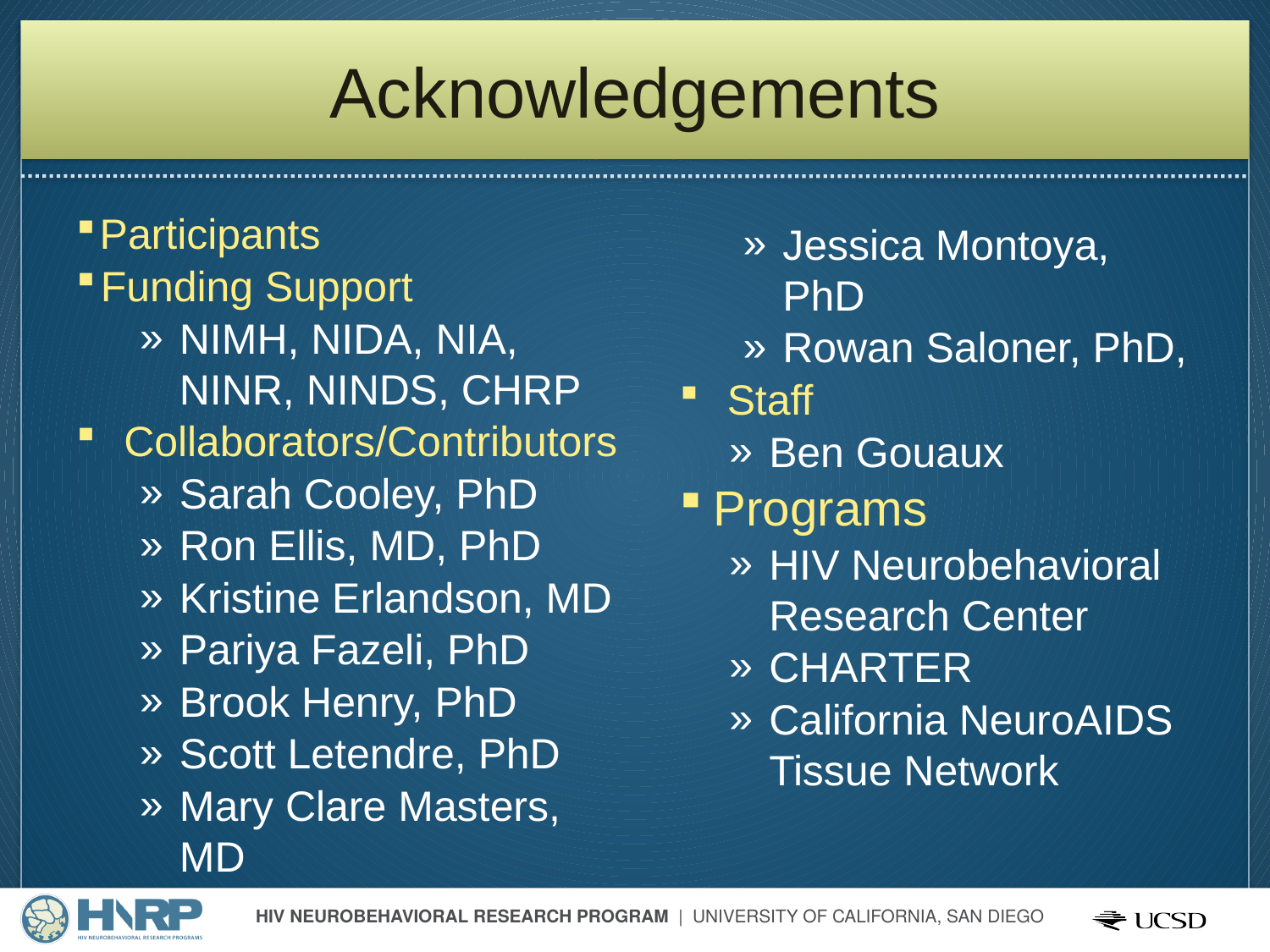

# Acknowledgements
Participants
Funding Support
NIMH, NIDA, NIA, NINR, NINDS, CHRP
Collaborators/Contributors
Sarah Cooley, PhD
Ron Ellis, MD, PhD
Kristine Erlandson, MD
Pariya Fazeli, PhD
Brook Henry, PhD
Scott Letendre, PhD
Mary Clare Masters, MD

Jessica Montoya, PhD
Rowan Saloner, PhD,
Staff
Ben Gouaux
Programs
HIV Neurobehavioral Research Center
CHARTER
California NeuroAIDS Tissue Network